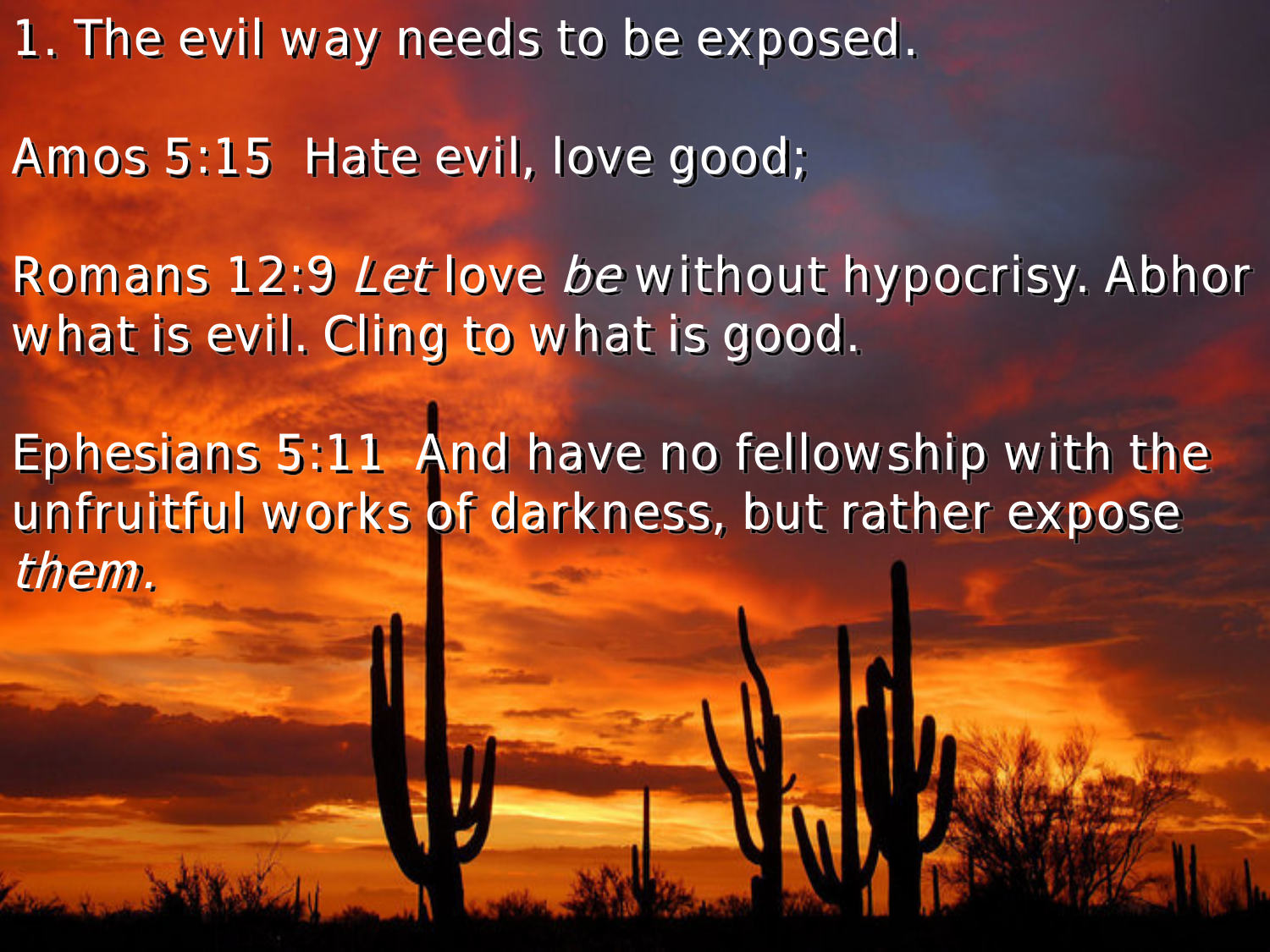

1. The evil way needs to be exposed.

Amos 5:15  Hate evil, love good;

Romans 12:9 Let love be without hypocrisy. Abhor what is evil. Cling to what is good.

Ephesians 5:11  And have no fellowship with the unfruitful works of darkness, but rather expose them.